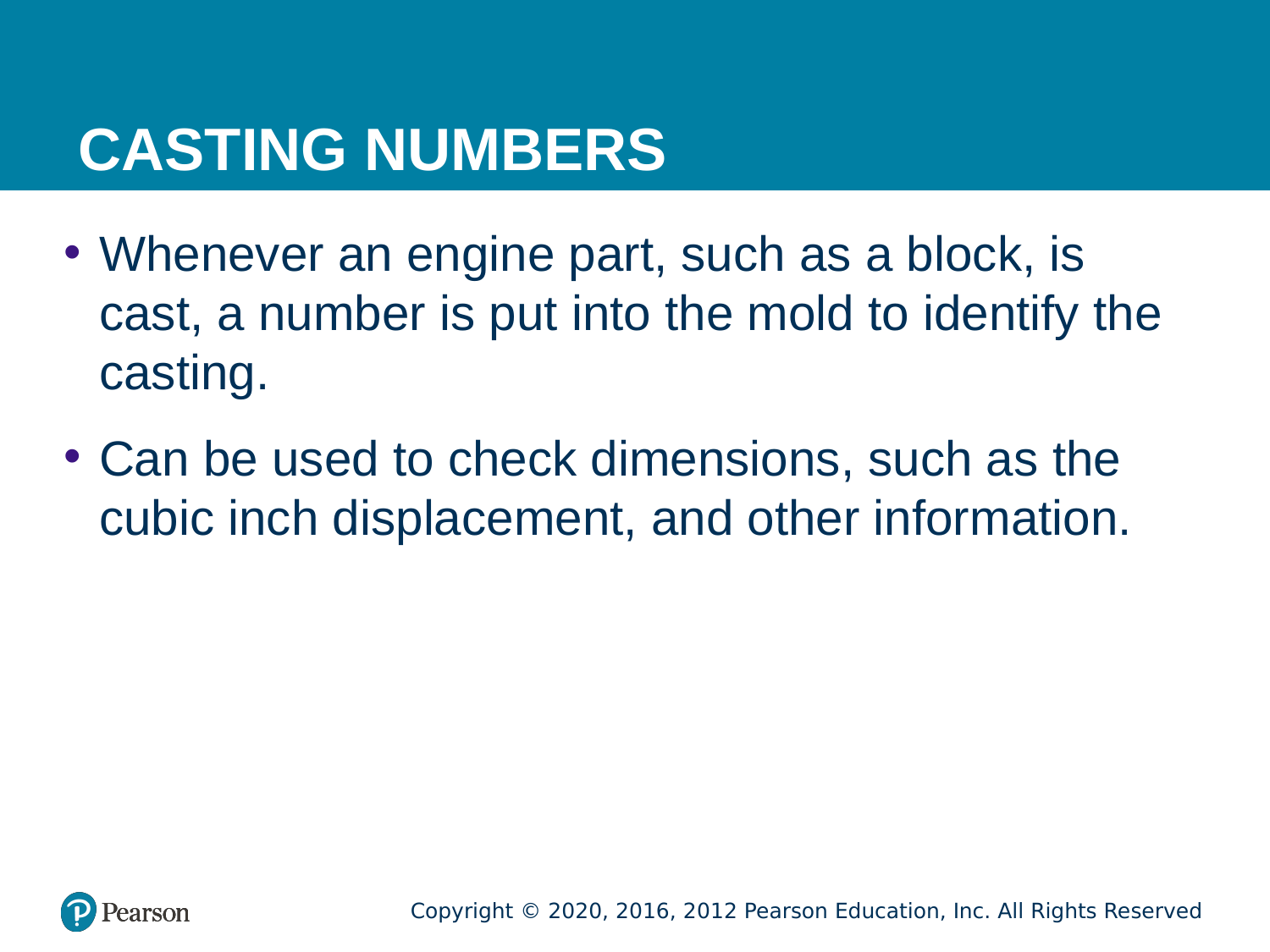

# CASTING NUMBERS
Whenever an engine part, such as a block, is cast, a number is put into the mold to identify the casting.
Can be used to check dimensions, such as the cubic inch displacement, and other information.